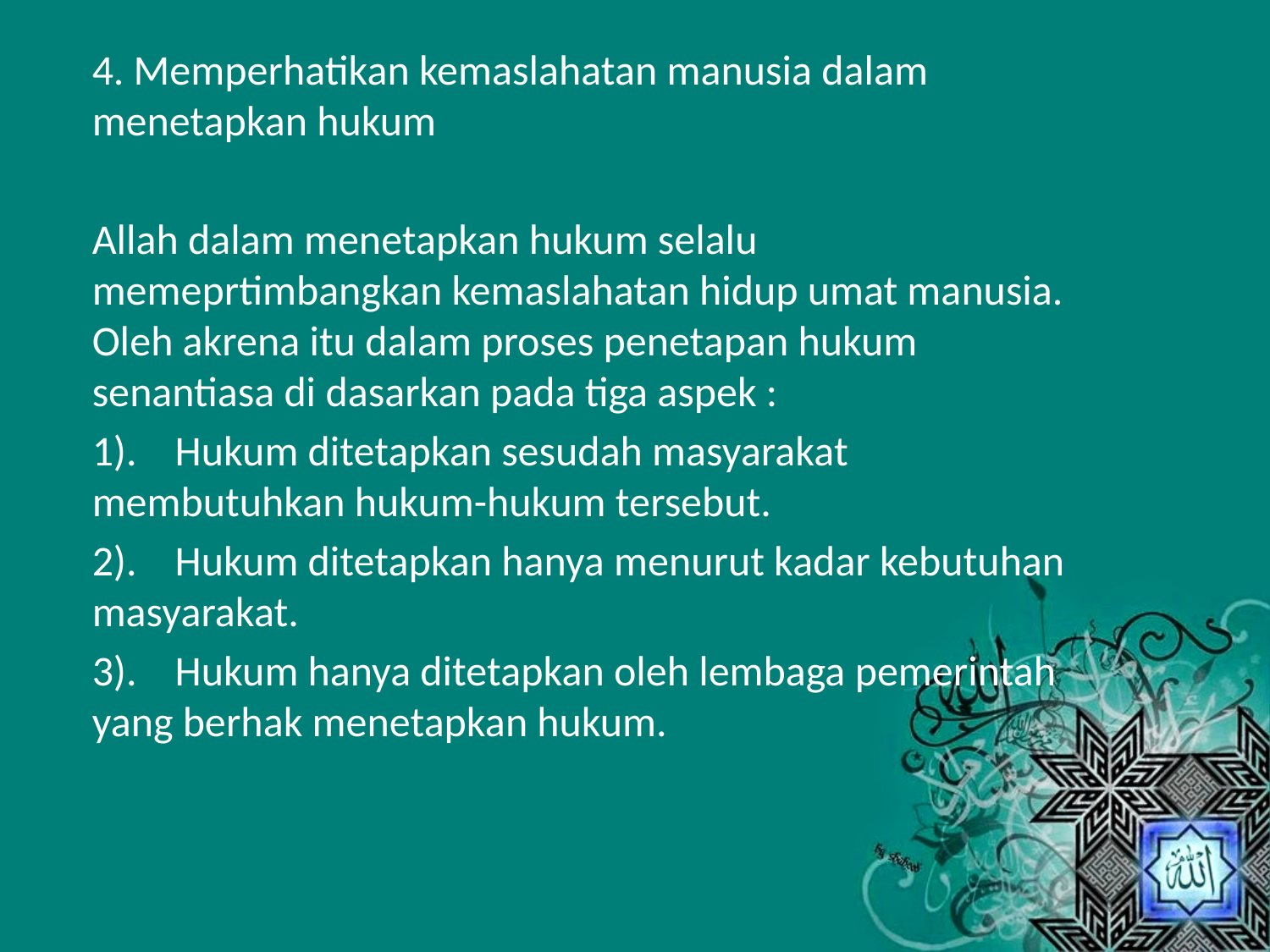

4. Memperhatikan kemaslahatan manusia dalam menetapkan hukum

Allah dalam menetapkan hukum selalu memeprtimbangkan kemaslahatan hidup umat manusia. Oleh akrena itu dalam proses penetapan hukum senantiasa di dasarkan pada tiga aspek :
1).    Hukum ditetapkan sesudah masyarakat membutuhkan hukum-hukum tersebut.
2).    Hukum ditetapkan hanya menurut kadar kebutuhan masyarakat.
3).    Hukum hanya ditetapkan oleh lembaga pemerintah yang berhak menetapkan hukum.